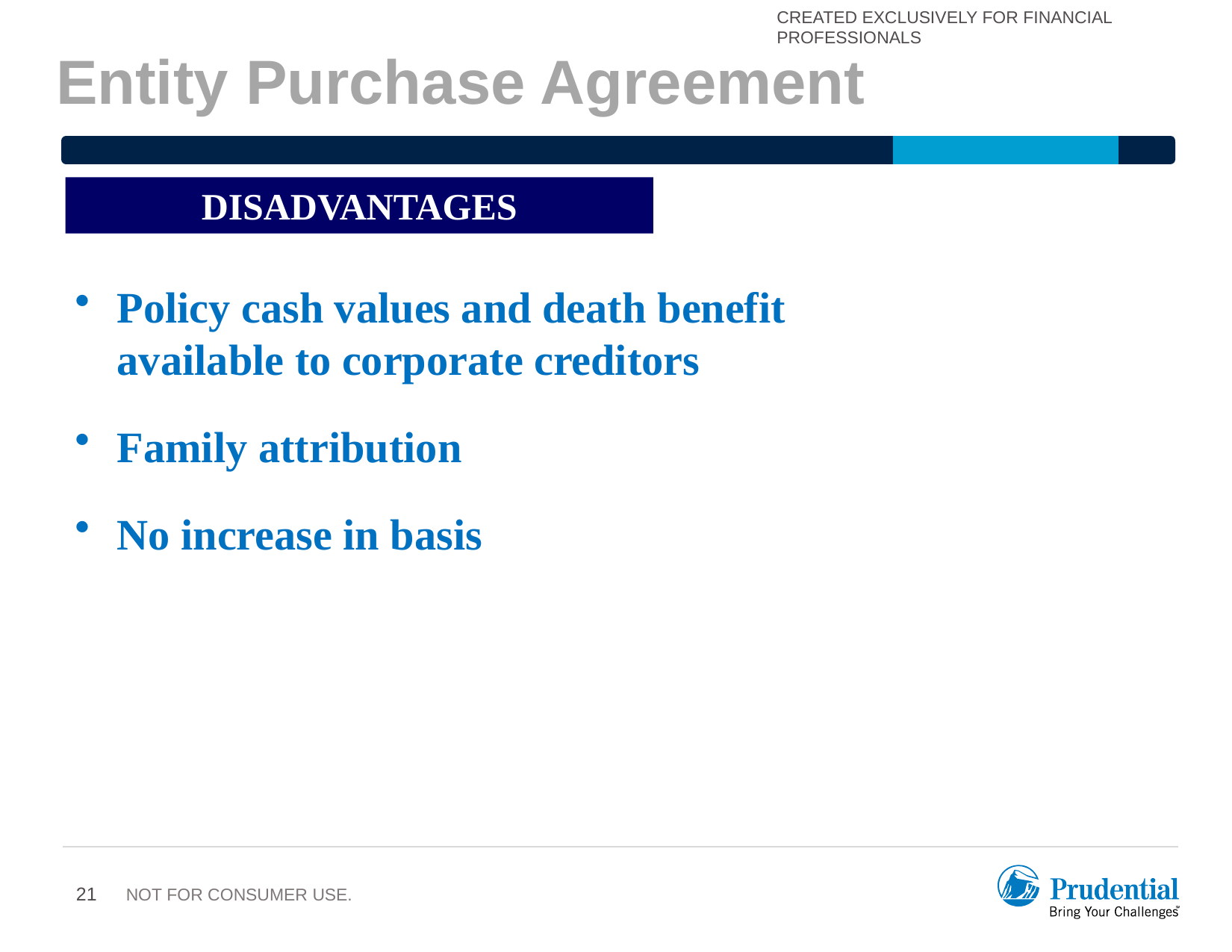

# Entity Purchase Agreement
DISADVANTAGES
Policy cash values and death benefit
available to corporate creditors

Family attribution

No increase in basis
21
Not for Consumer Use.